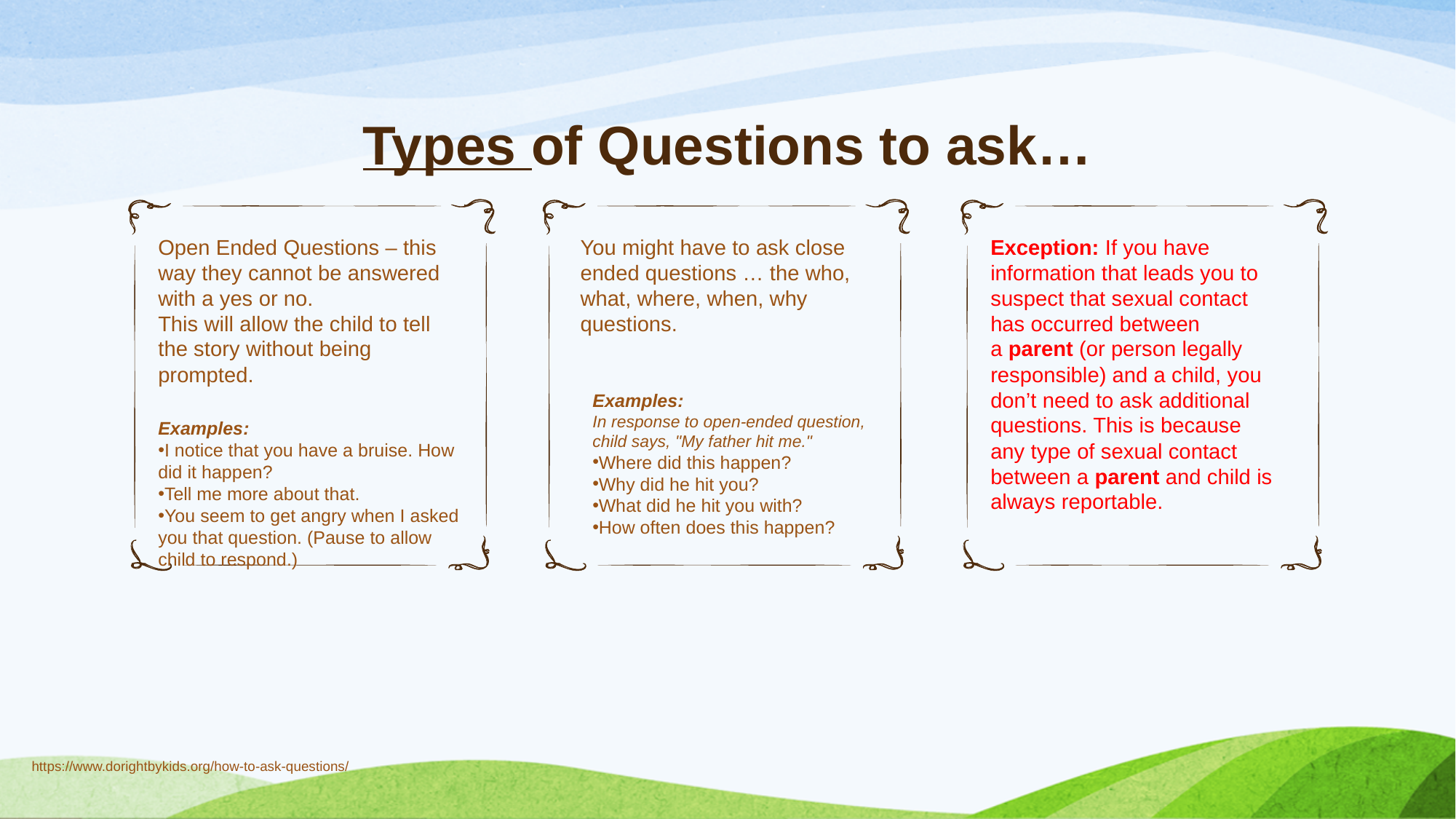

# Types of Questions to ask…
Open Ended Questions – this way they cannot be answered with a yes or no.
This will allow the child to tell the story without being prompted.
You might have to ask close ended questions … the who, what, where, when, why questions.
Exception: If you have information that leads you to suspect that sexual contact has occurred between a parent (or person legally responsible) and a child, you don’t need to ask additional questions. This is because any type of sexual contact between a parent and child is always reportable.
Examples:
In response to open-ended question, child says, "My father hit me."
Where did this happen?
Why did he hit you?
What did he hit you with?
How often does this happen?
Examples:
I notice that you have a bruise. How did it happen?
Tell me more about that.
You seem to get angry when I asked you that question. (Pause to allow child to respond.)

https://www.dorightbykids.org/how-to-ask-questions/